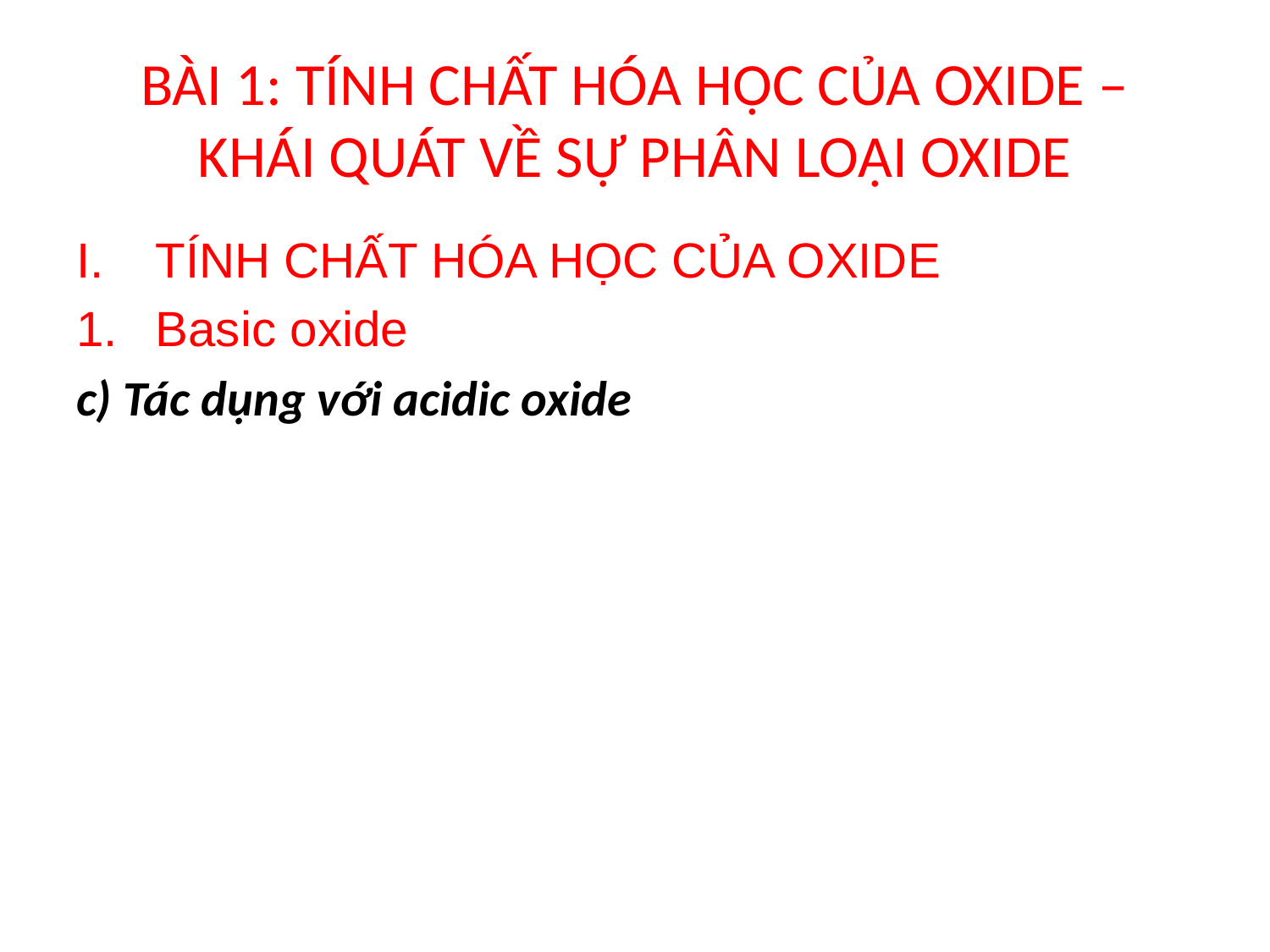

# BÀI 1: TÍNH CHẤT HÓA HỌC CỦA OXIDE – KHÁI QUÁT VỀ SỰ PHÂN LOẠI OXIDE
TÍNH CHẤT HÓA HỌC CỦA OXIDE
Basic oxide
c) Tác dụng với acidic oxide